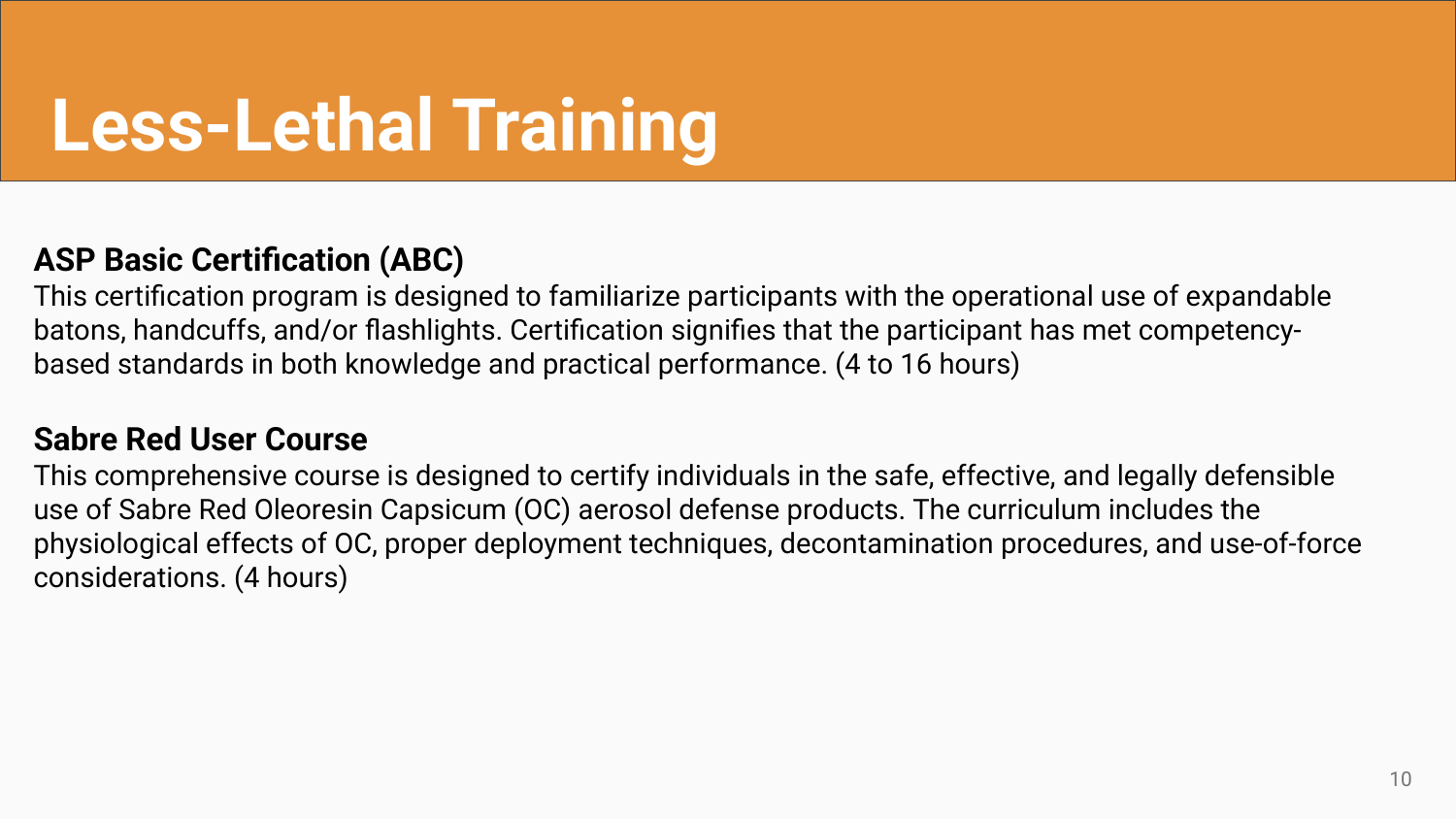

Less-Lethal Training
ASP Basic Certification (ABC)
This certification program is designed to familiarize participants with the operational use of expandable batons, handcuffs, and/or flashlights. Certification signifies that the participant has met competency-based standards in both knowledge and practical performance. (4 to 16 hours)

Sabre Red User Course
This comprehensive course is designed to certify individuals in the safe, effective, and legally defensible use of Sabre Red Oleoresin Capsicum (OC) aerosol defense products. The curriculum includes the physiological effects of OC, proper deployment techniques, decontamination procedures, and use-of-force considerations. (4 hours)
10